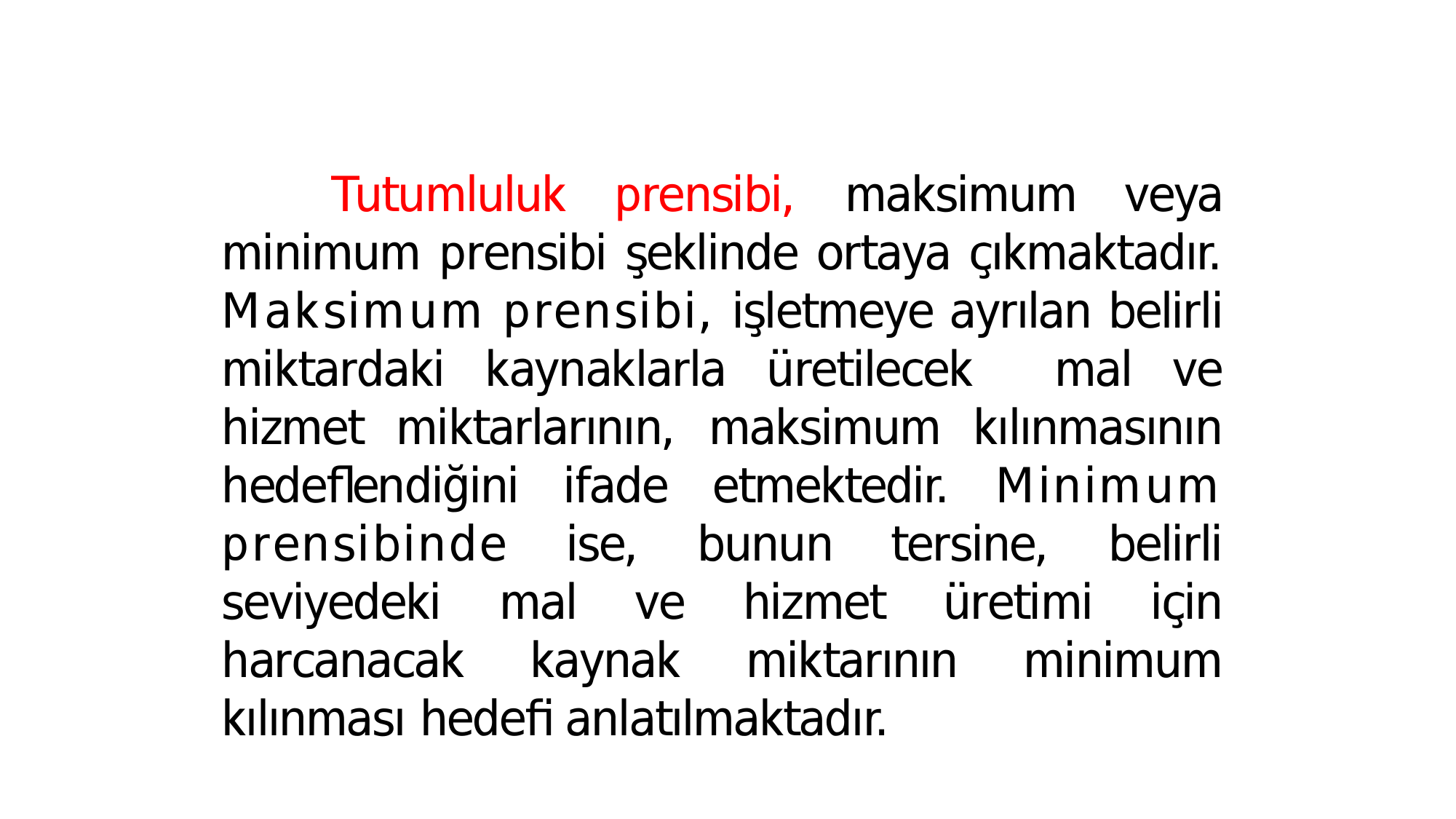

Tutumluluk prensibi, maksimum veya minimum prensibi şeklinde ortaya çıkmaktadır. Maksimum prensibi, işletmeye ayrılan belirli miktardaki kaynaklarla üretilecek  mal ve hizmet miktarlarının, maksimum kılınmasının hedeflendiğini ifade etmektedir. Minimum prensibinde ise, bunun tersine, belirli seviyedeki mal ve hizmet üretimi için harcanacak kaynak miktarının minimum kılınması hedefi anlatılmaktadır.